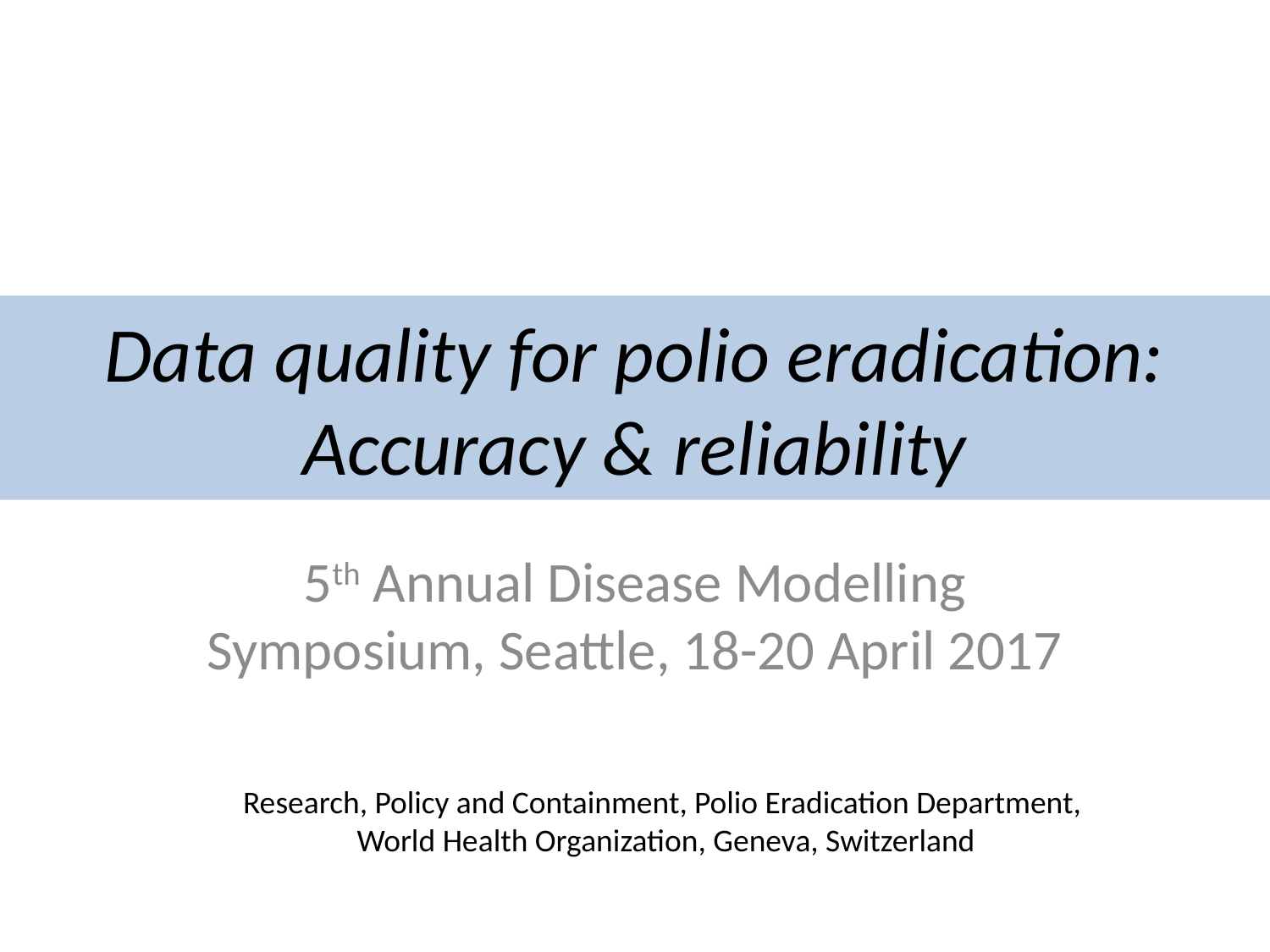

# Data quality for polio eradication: Accuracy & reliability
5th Annual Disease Modelling Symposium, Seattle, 18-20 April 2017
Research, Policy and Containment, Polio Eradication Department,
World Health Organization, Geneva, Switzerland